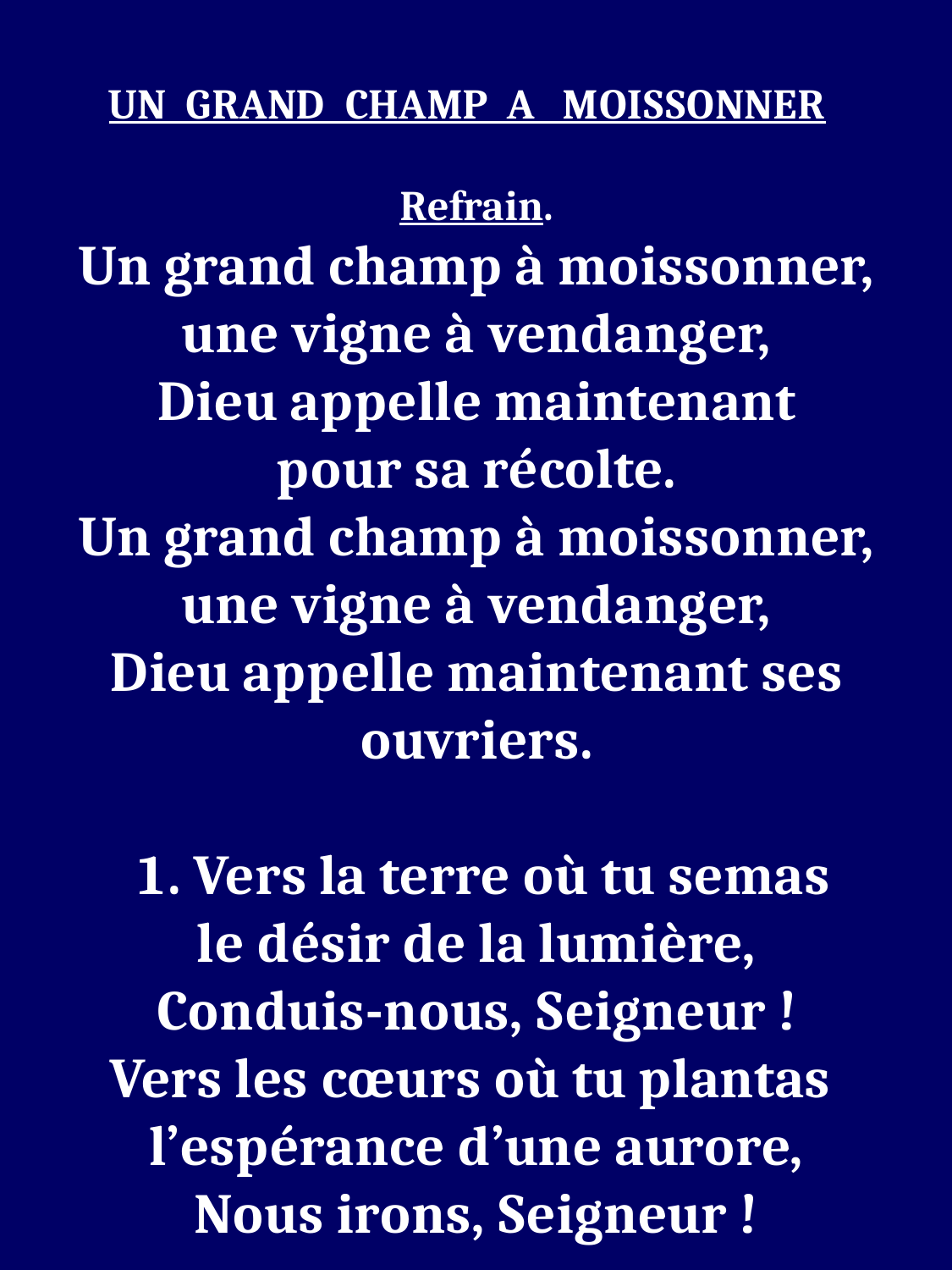

UN  GRAND  CHAMP  A   MOISSONNER

Refrain.
Un grand champ à moissonner,
une vigne à vendanger,
Dieu appelle maintenant
pour sa récolte.
Un grand champ à moissonner,
une vigne à vendanger,
Dieu appelle maintenant ses ouvriers.

 1. Vers la terre où tu semas
le désir de la lumière,
Conduis-nous, Seigneur !
Vers les cœurs où tu plantas
l’espérance d’une aurore,
Nous irons, Seigneur !